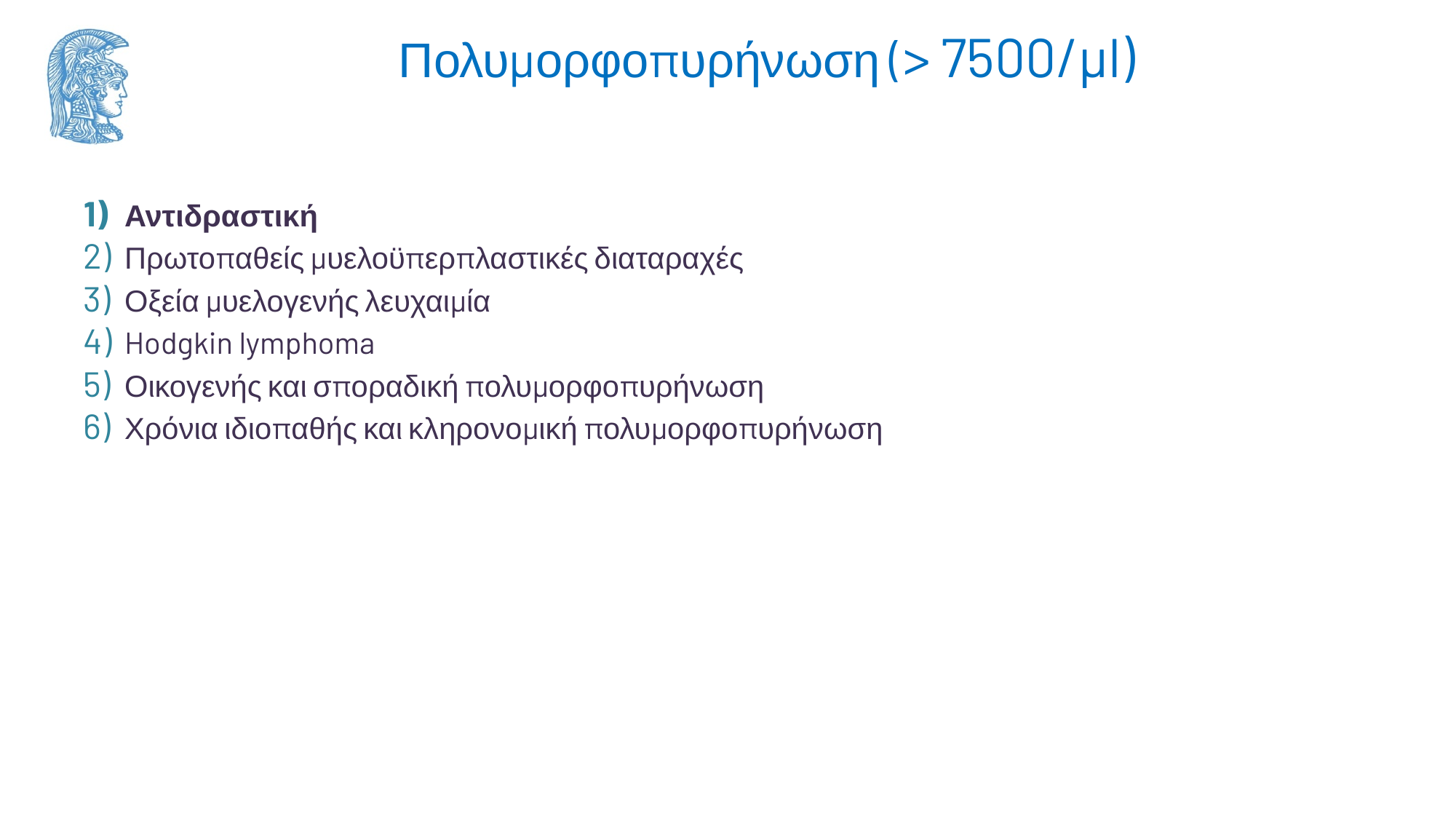

# Πολυμορφοπυρήνωση (> 7500/μl)
Αντιδραστική
Πρωτοπαθείς μυελοϋπερπλαστικές διαταραχές
Οξεία μυελογενής λευχαιμία
Hodgkin lymphoma
Οικογενής και σποραδική πολυμορφοπυρήνωση
Χρόνια ιδιοπαθής και κληρονομική πολυμορφοπυρήνωση